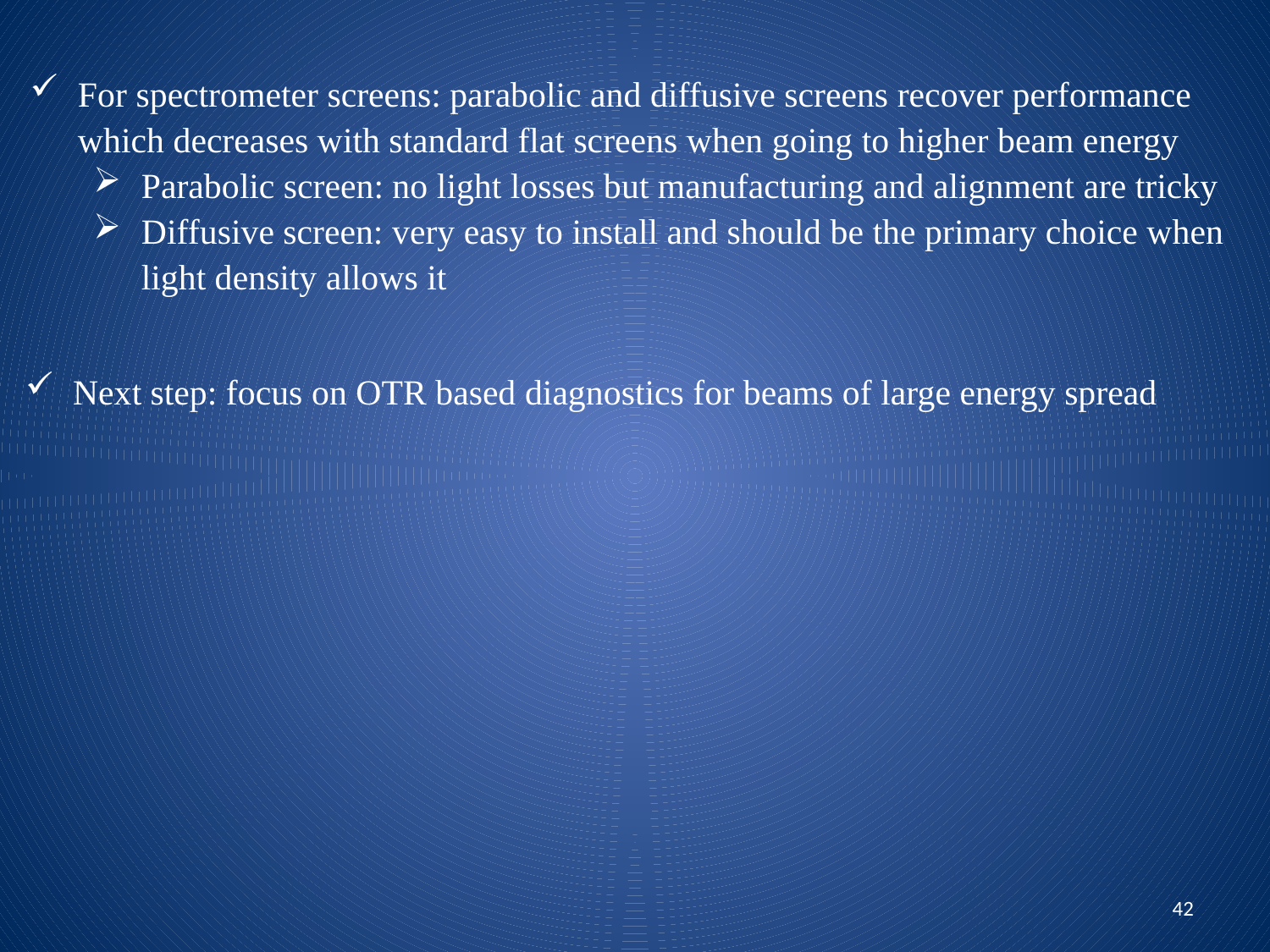

For spectrometer screens: parabolic and diffusive screens recover performance which decreases with standard flat screens when going to higher beam energy
Parabolic screen: no light losses but manufacturing and alignment are tricky
Diffusive screen: very easy to install and should be the primary choice when light density allows it
Next step: focus on OTR based diagnostics for beams of large energy spread
42